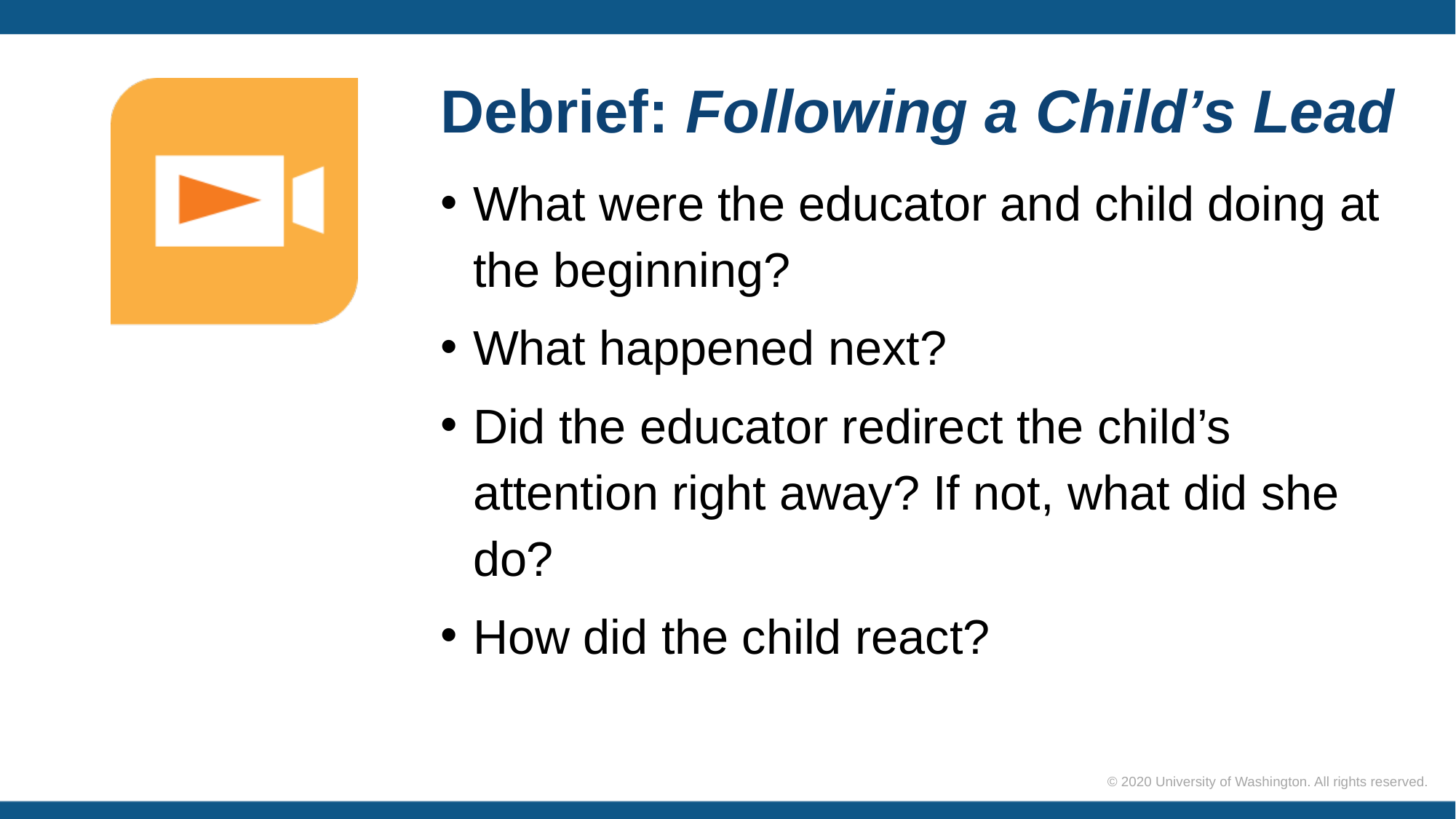

# Debrief: Following a Child’s Lead
What were the educator and child doing at the beginning?
What happened next?
Did the educator redirect the child’s attention right away? If not, what did she do?
How did the child react?